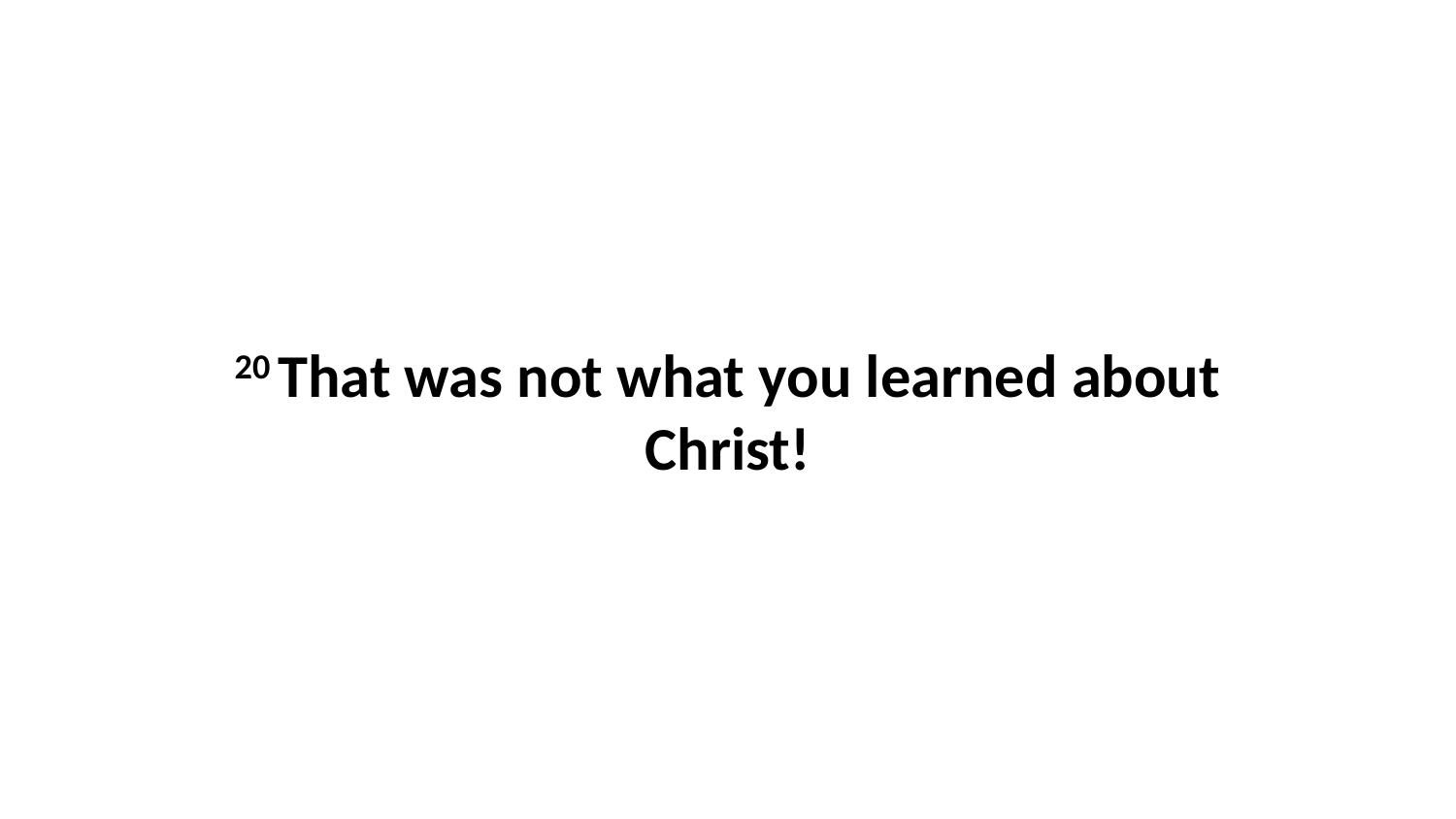

20 That was not what you learned about Christ!